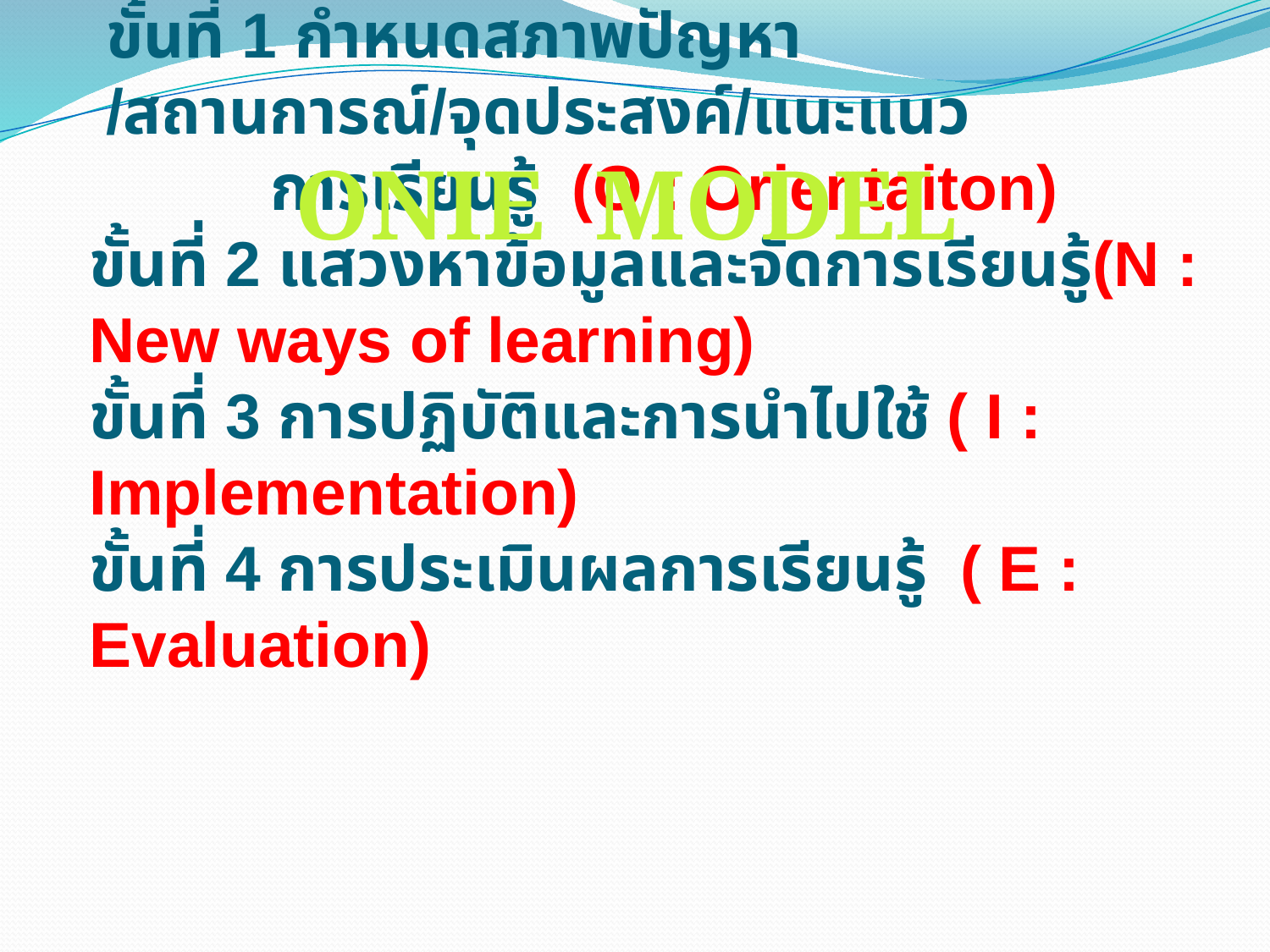

ONIE  MODEL
# ขั้นที่ 1 กำหนดสภาพปัญหา /สถานการณ์/จุดประสงค์/แนะแนว การเรียนรู้  (O : Orientaiton) ขั้นที่ 2 แสวงหาข้อมูลและจัดการเรียนรู้(N : New ways of learning) ขั้นที่ 3 การปฏิบัติและการนำไปใช้ ( I : Implementation) ขั้นที่ 4 การประเมินผลการเรียนรู้  ( E : Evaluation)